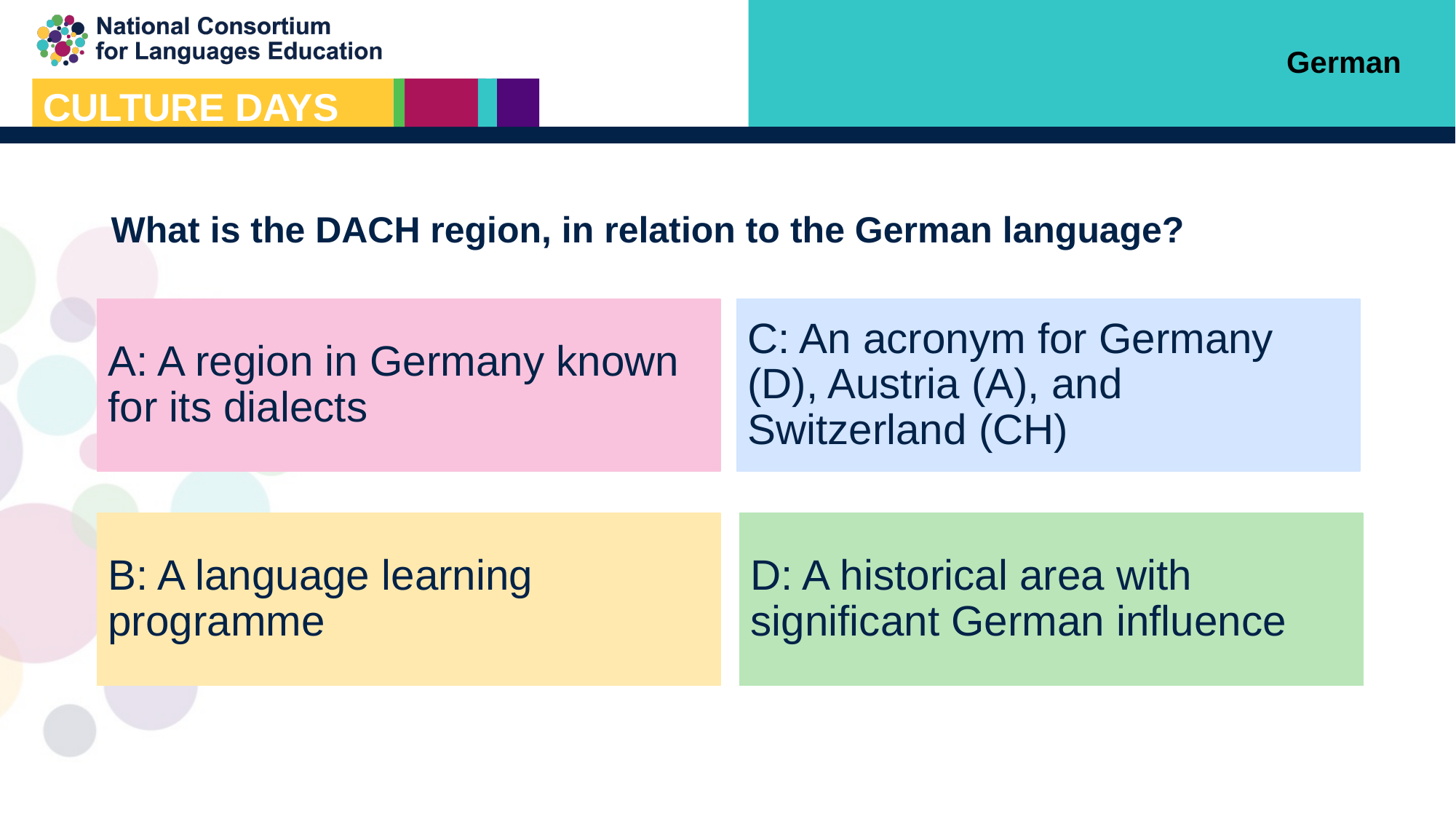

German
What is the DACH region, in relation to the German language?
A: A region in Germany known for its dialects
C: An acronym for Germany (D), Austria (A), and Switzerland (CH)
B: A language learning programme
D: A historical area with significant German influence